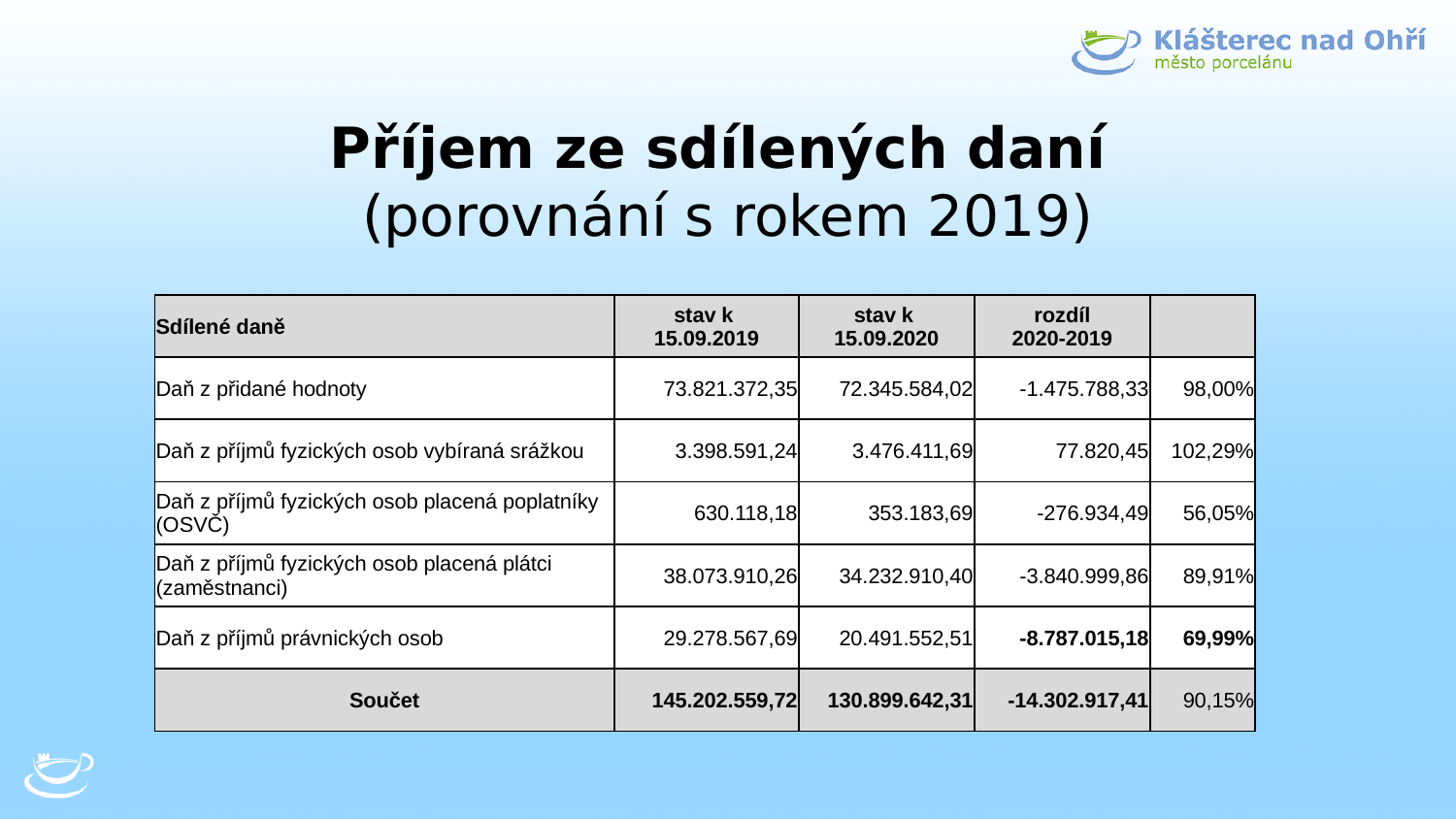

# Příjem ze sdílených daní (porovnání s rokem 2019)
| Sdílené daně | stav k 15.09.2019 | stav k 15.09.2020 | rozdíl 2020-2019 |  |
| --- | --- | --- | --- | --- |
| Daň z přidané hodnoty | 73.821.372,35 | 72.345.584,02 | -1.475.788,33 | 98,00% |
| Daň z příjmů fyzických osob vybíraná srážkou | 3.398.591,24 | 3.476.411,69 | 77.820,45 | 102,29% |
| Daň z příjmů fyzických osob placená poplatníky (OSVČ) | 630.118,18 | 353.183,69 | -276.934,49 | 56,05% |
| Daň z příjmů fyzických osob placená plátci (zaměstnanci) | 38.073.910,26 | 34.232.910,40 | -3.840.999,86 | 89,91% |
| Daň z příjmů právnických osob | 29.278.567,69 | 20.491.552,51 | -8.787.015,18 | 69,99% |
| Součet | 145.202.559,72 | 130.899.642,31 | -14.302.917,41 | 90,15% |